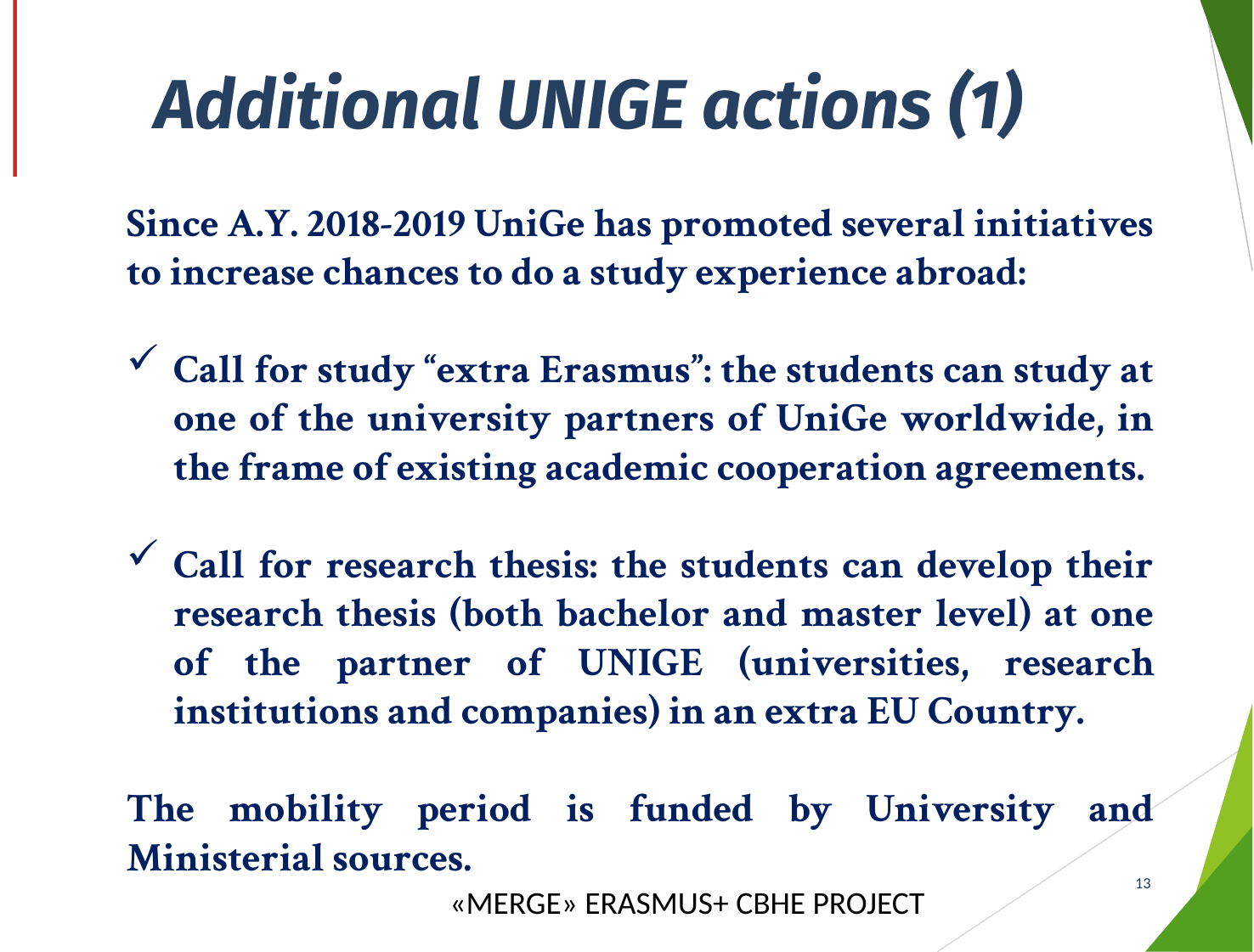

# Additional UNIGE actions (1)
Since A.Y. 2018-2019 UniGe has promoted several initiatives to increase chances to do a study experience abroad:

Call for study “extra Erasmus”: the students can study at one of the university partners of UniGe worldwide, in the frame of existing academic cooperation agreements.

Call for research thesis: the students can develop their research thesis (both bachelor and master level) at one of the partner of UNIGE (universities, research institutions and companies) in an extra EU Country.

The mobility period is funded by University and Ministerial sources.
13
«MERGE» ERASMUS+ CBHE PROJECT